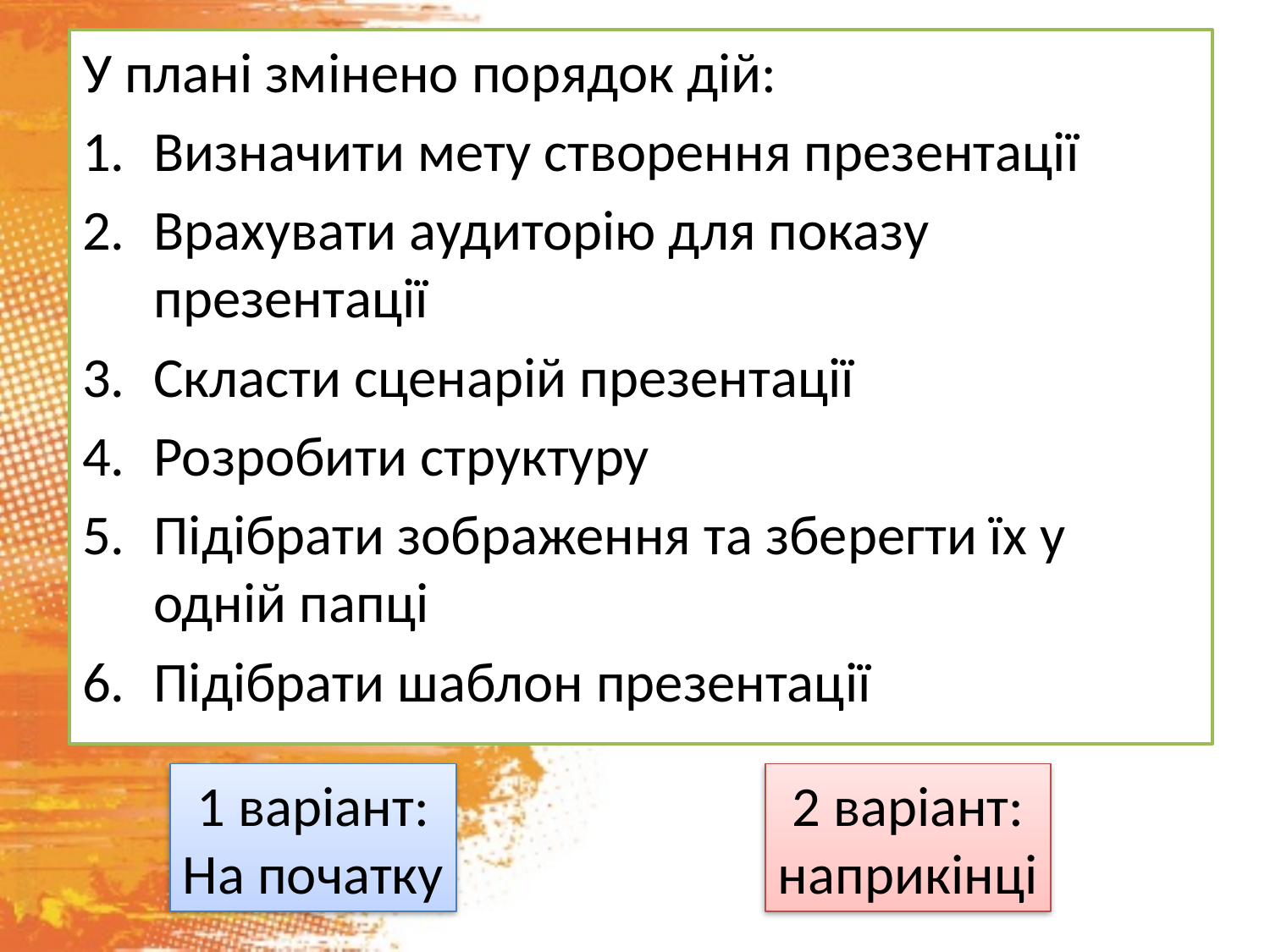

У плані змінено порядок дій:
Визначити мету створення презентації
Врахувати аудиторію для показу презентації
Скласти сценарій презентації
Розробити структуру
Підібрати зображення та зберегти їх у одній папці
Підібрати шаблон презентації

1 варіант:
На початку
2 варіант:
наприкінці